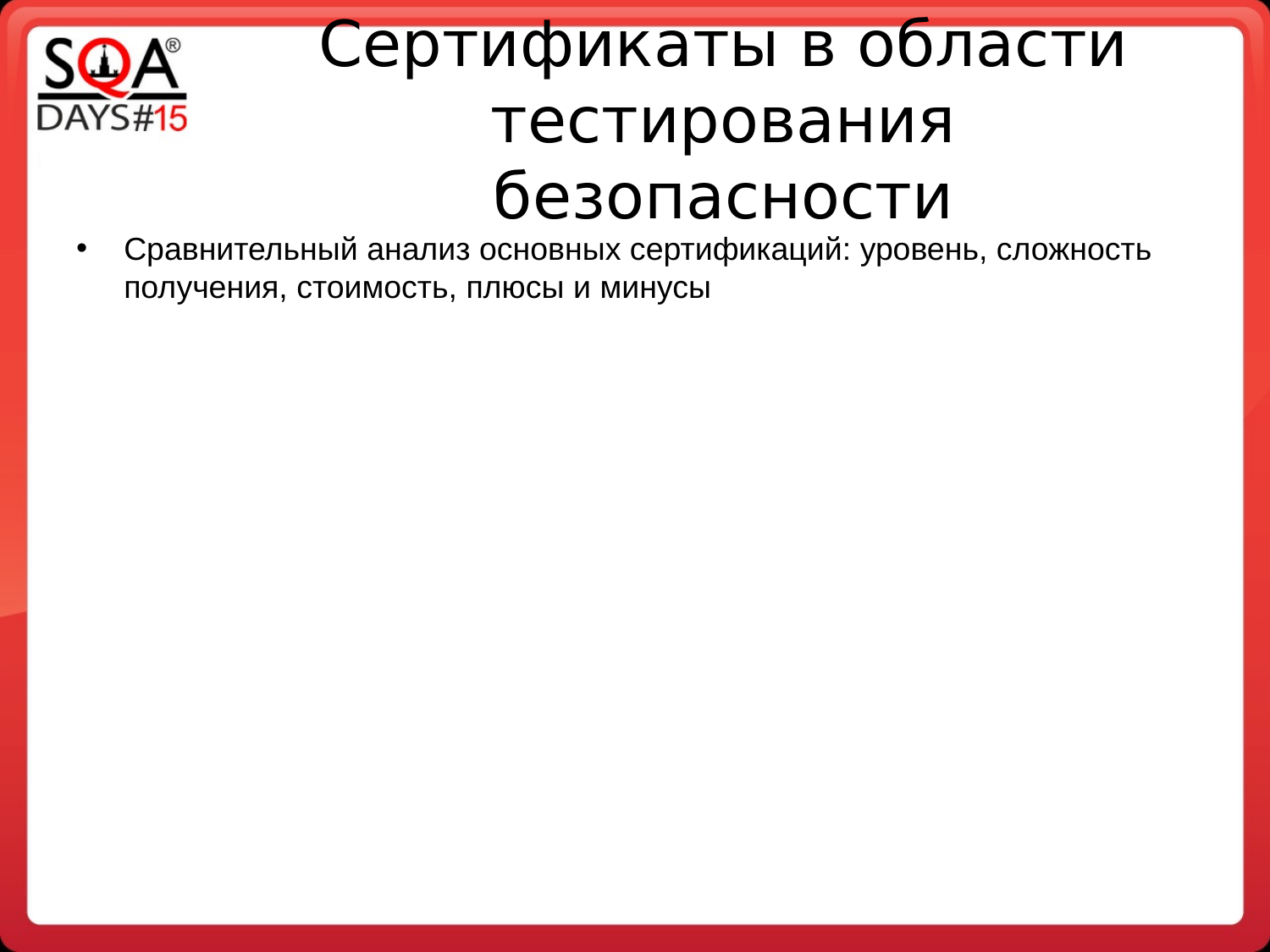

Сертификаты в области тестирования безопасности
Сравнительный анализ основных сертификаций: уровень, сложность получения, стоимость, плюсы и минусы